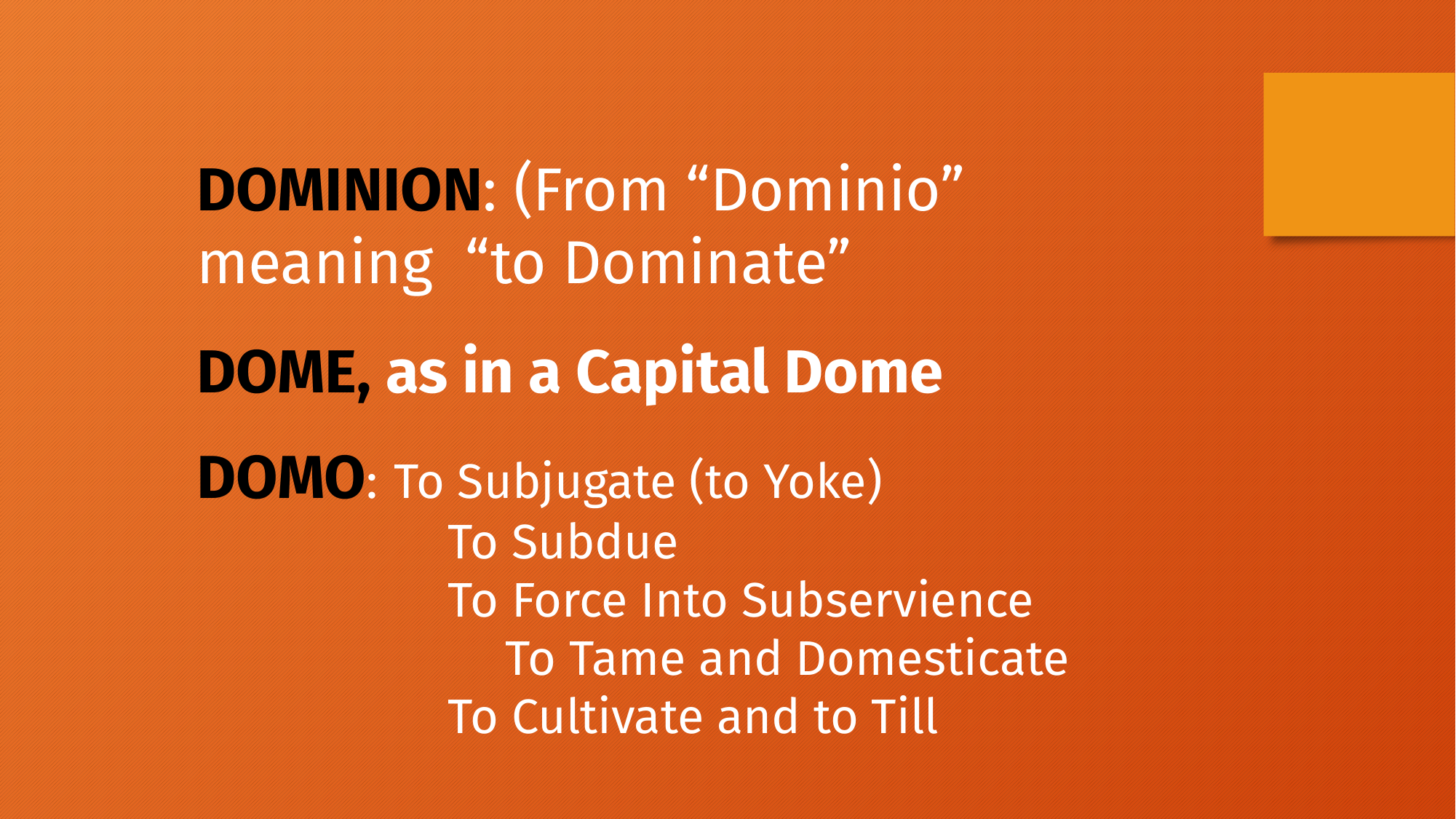

DOMINION: (From “Dominio” meaning  “to Dominate”

DOME, as in a Capital Dome

DOMO: To Subjugate (to Yoke)
	           To Subdue
	           To Force Into Subservience
		       To Tame and Domesticate
	           To Cultivate and to Till